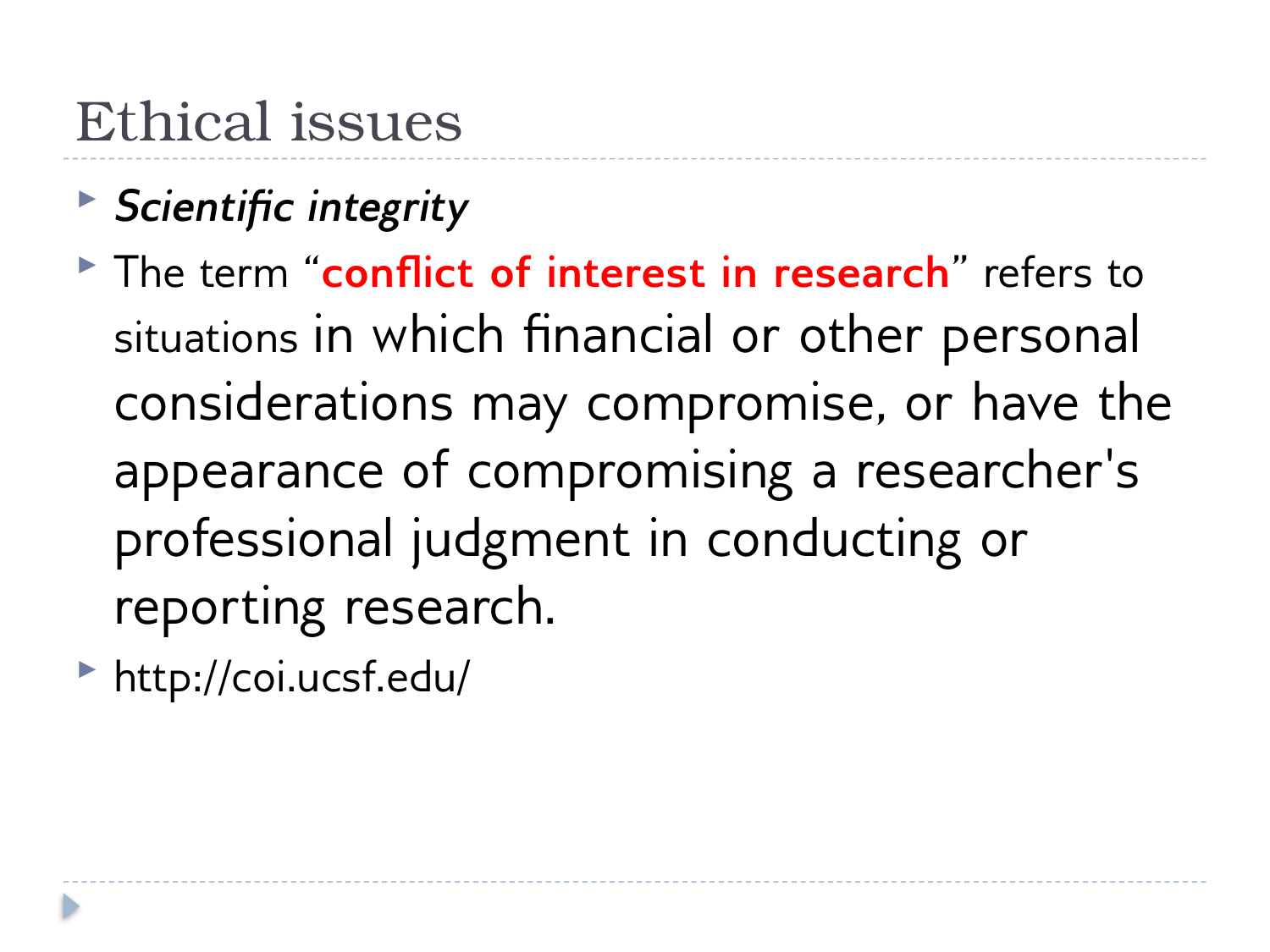

# Ethical issues
Scientific integrity
The term “conflict of interest in research” refers to situations in which financial or other personal considerations may compromise, or have the appearance of compromising a researcher's professional judgment in conducting or reporting research.
http://coi.ucsf.edu/